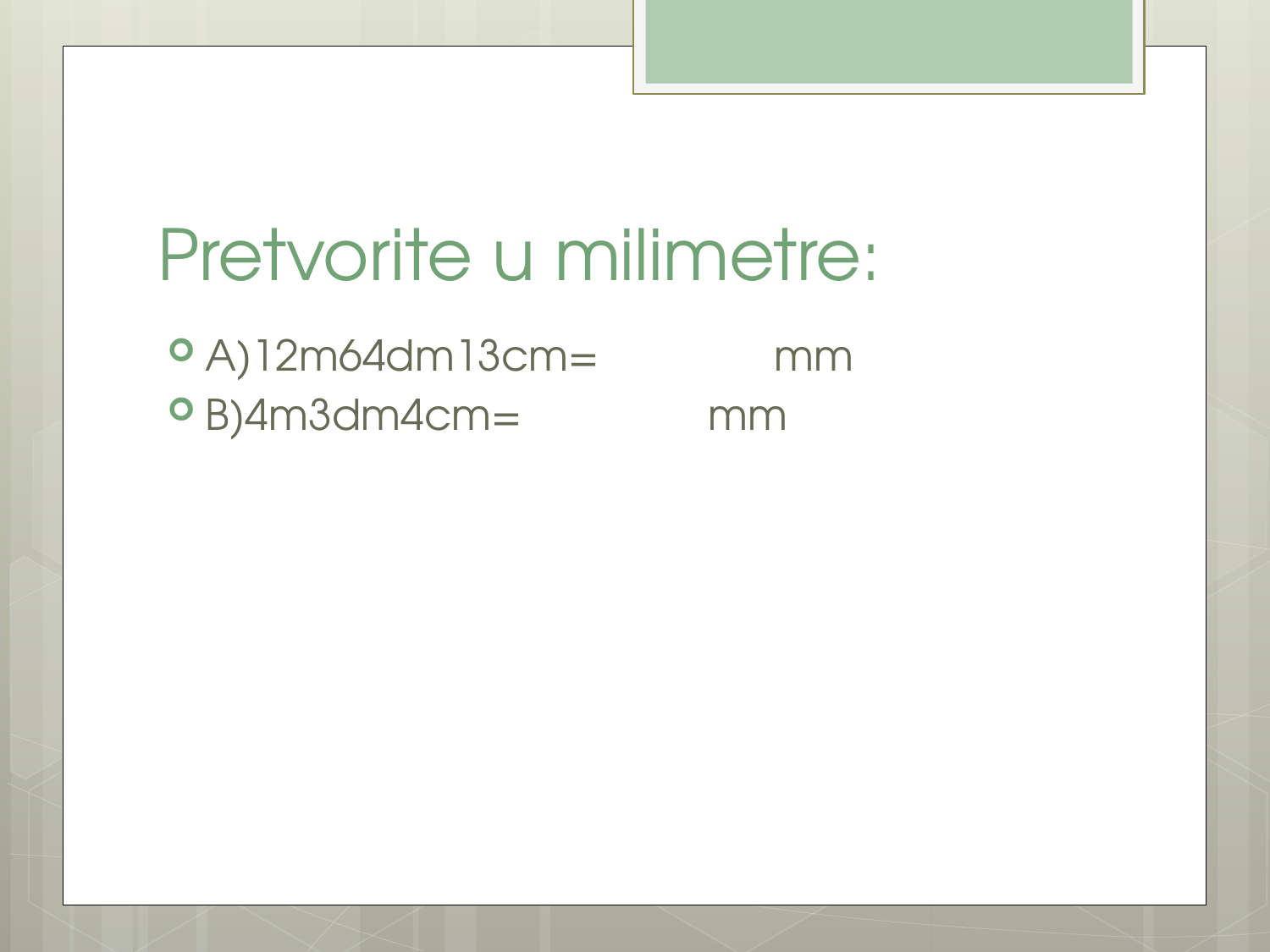

# Pretvorite u milimetre:
A)12m64dm13cm=               mm
B)4m3dm4cm=                mm